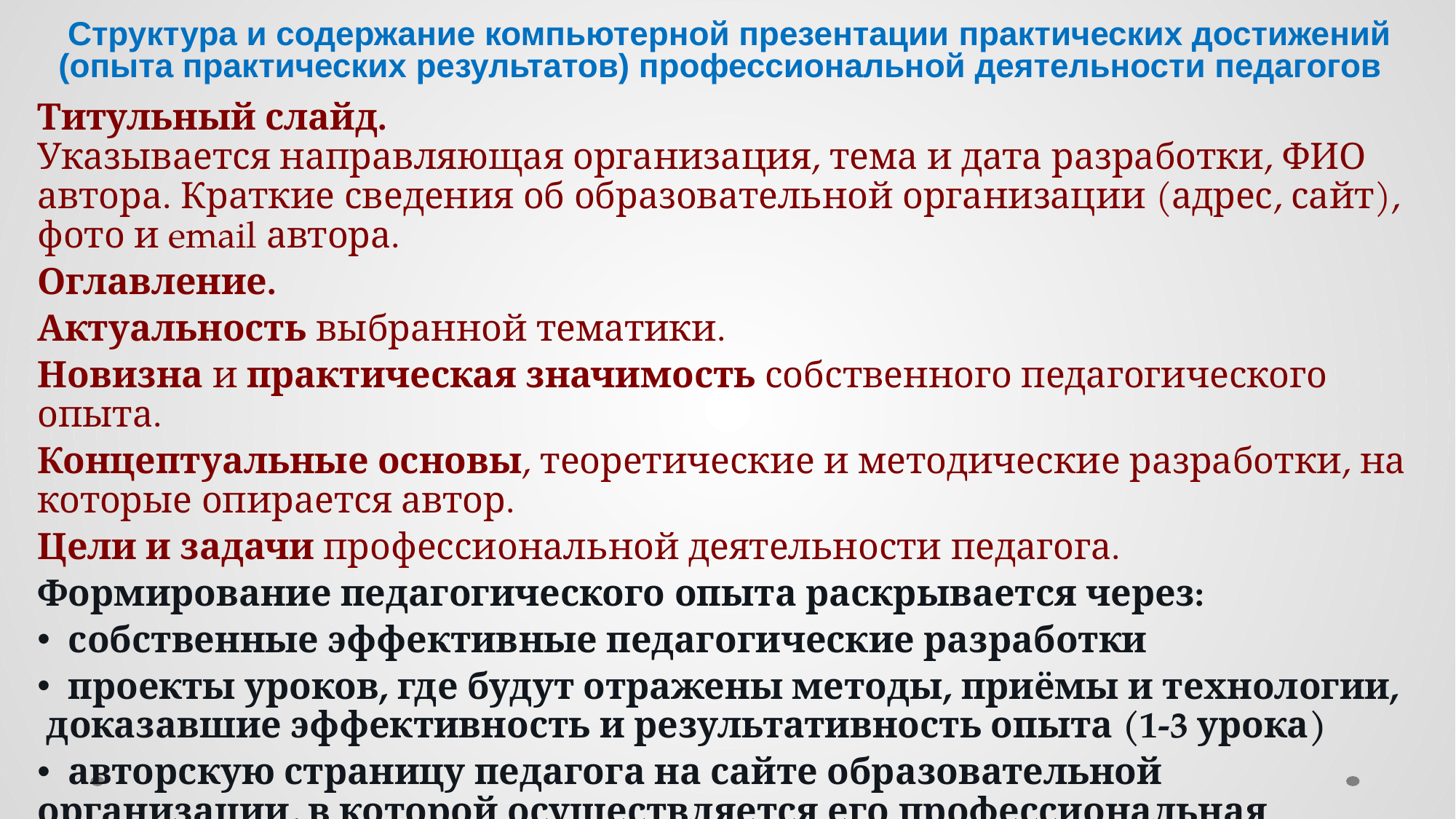

# Структура и содержание компьютерной презентации практических достижений (опыта практических результатов) профессиональной деятельности педагогов
Титульный слайд.
Указывается направляющая организация, тема и дата разработки, ФИО автора. Краткие сведения об образовательной организации (адрес, сайт), фото и email автора.
Оглавление.
Актуальность выбранной тематики.
Новизна и практическая значимость собственного педагогического опыта.
Концептуальные основы, теоретические и методические разработки, на которые опирается автор.
Цели и задачи профессиональной деятельности педагога.
Формирование педагогического опыта раскрывается через:
  собственные эффективные педагогические разработки
  проекты уроков, где будут отражены методы, приёмы и технологии,  доказавшие эффективность и результативность опыта (1-3 урока)
  авторскую страницу педагога на сайте образовательной организации, в которой осуществляется его профессиональная деятельность.